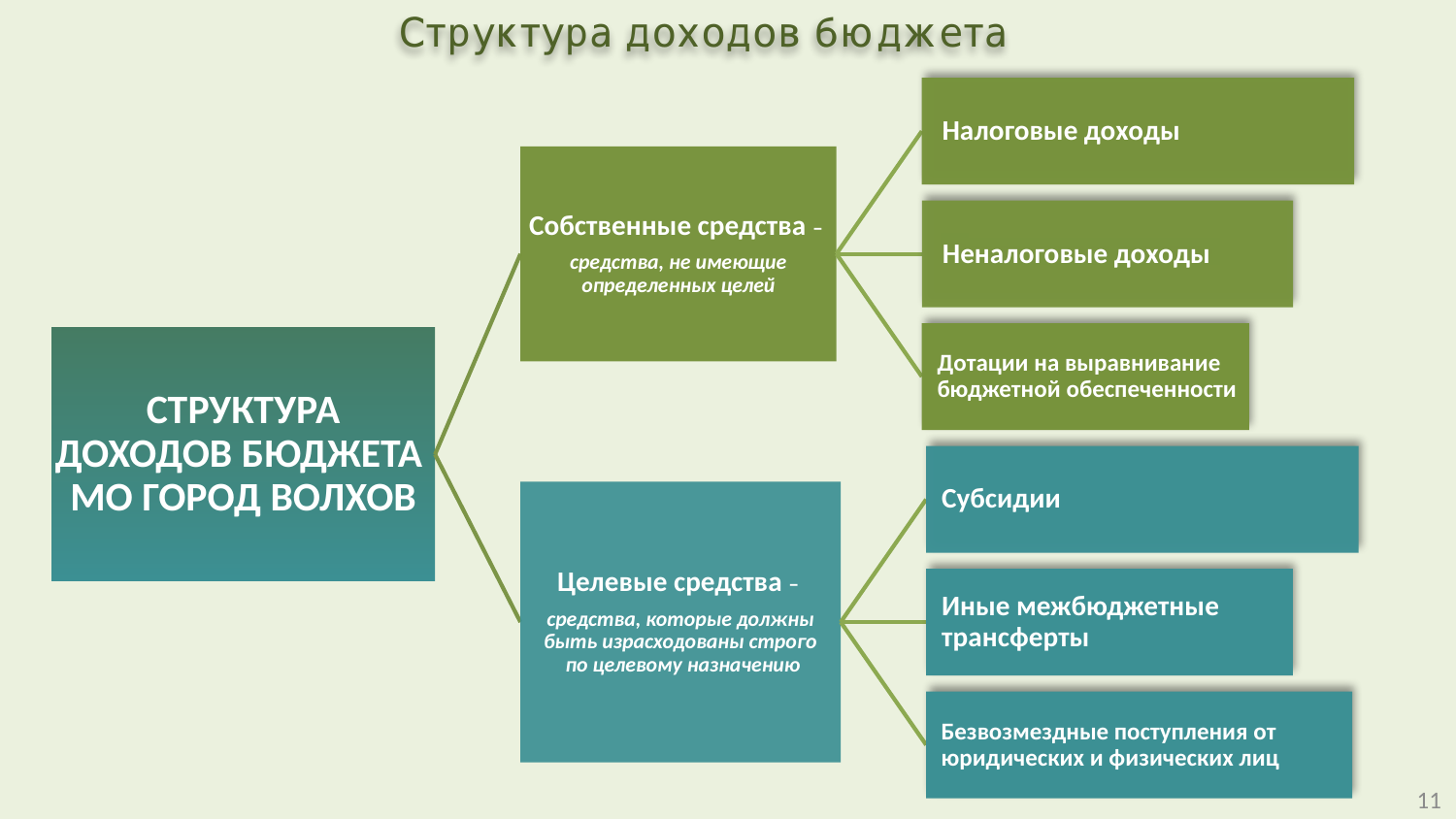

Структура доходов бюджета
СТРУКТУРА ДОХОДОВ БЮДЖЕТА
МО ГОРОД ВОЛХОВ

Собственные средства –
средства, не имеющие определенных целей

   Налоговые доходы

   Неналоговые доходы

Дотации на выравнивание бюджетной обеспеченности

Целевые средства –
средства, которые должны быть израсходованы строго
 по целевому назначению

Субсидии

Иные межбюджетные трансферты

Безвозмездные поступления от юридических и физических лиц
11